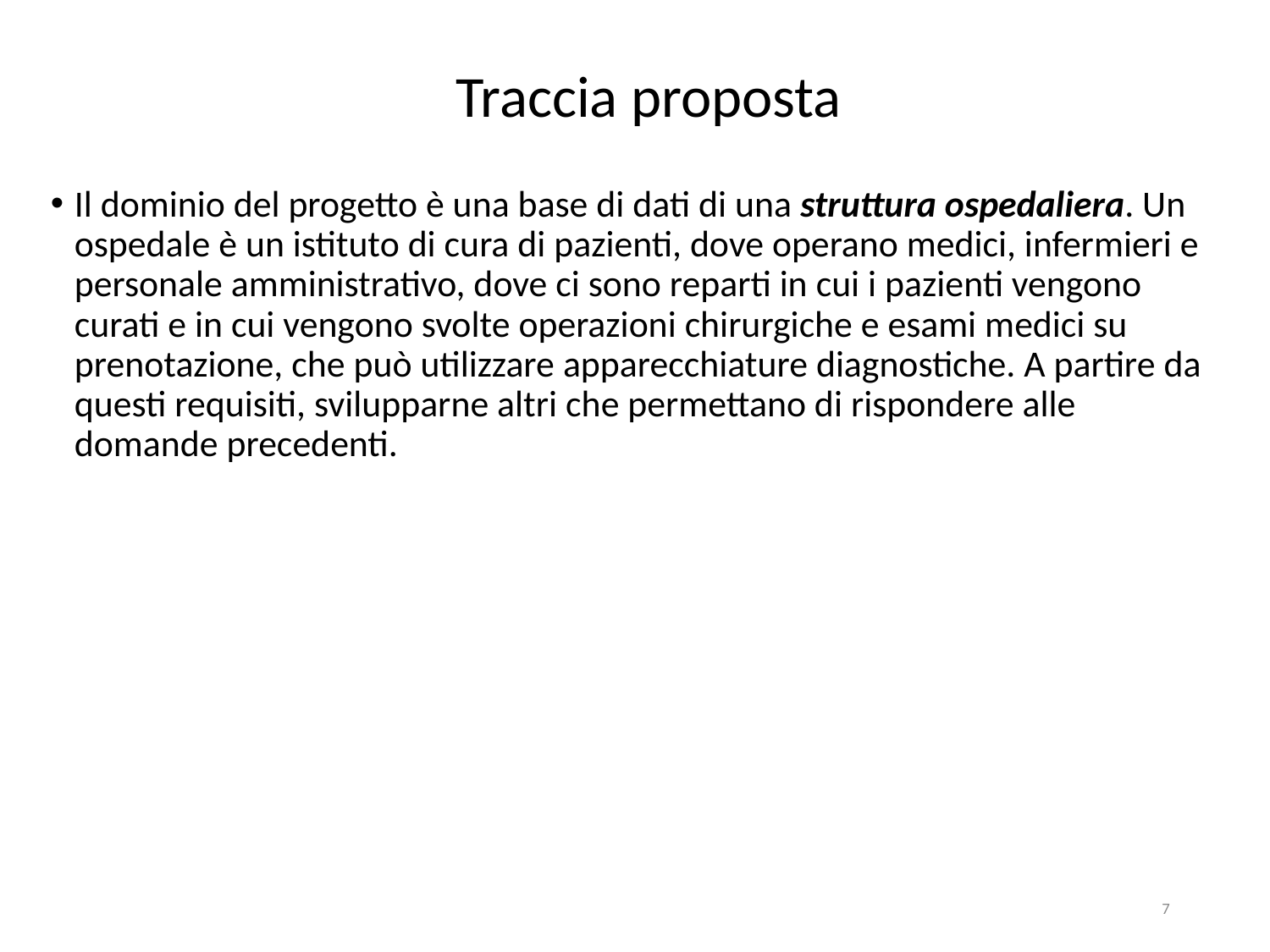

# Traccia proposta
Il dominio del progetto è una base di dati di una struttura ospedaliera. Un ospedale è un istituto di cura di pazienti, dove operano medici, infermieri e personale amministrativo, dove ci sono reparti in cui i pazienti vengono curati e in cui vengono svolte operazioni chirurgiche e esami medici su prenotazione, che può utilizzare apparecchiature diagnostiche. A partire da questi requisiti, svilupparne altri che permettano di rispondere alle domande precedenti.
7